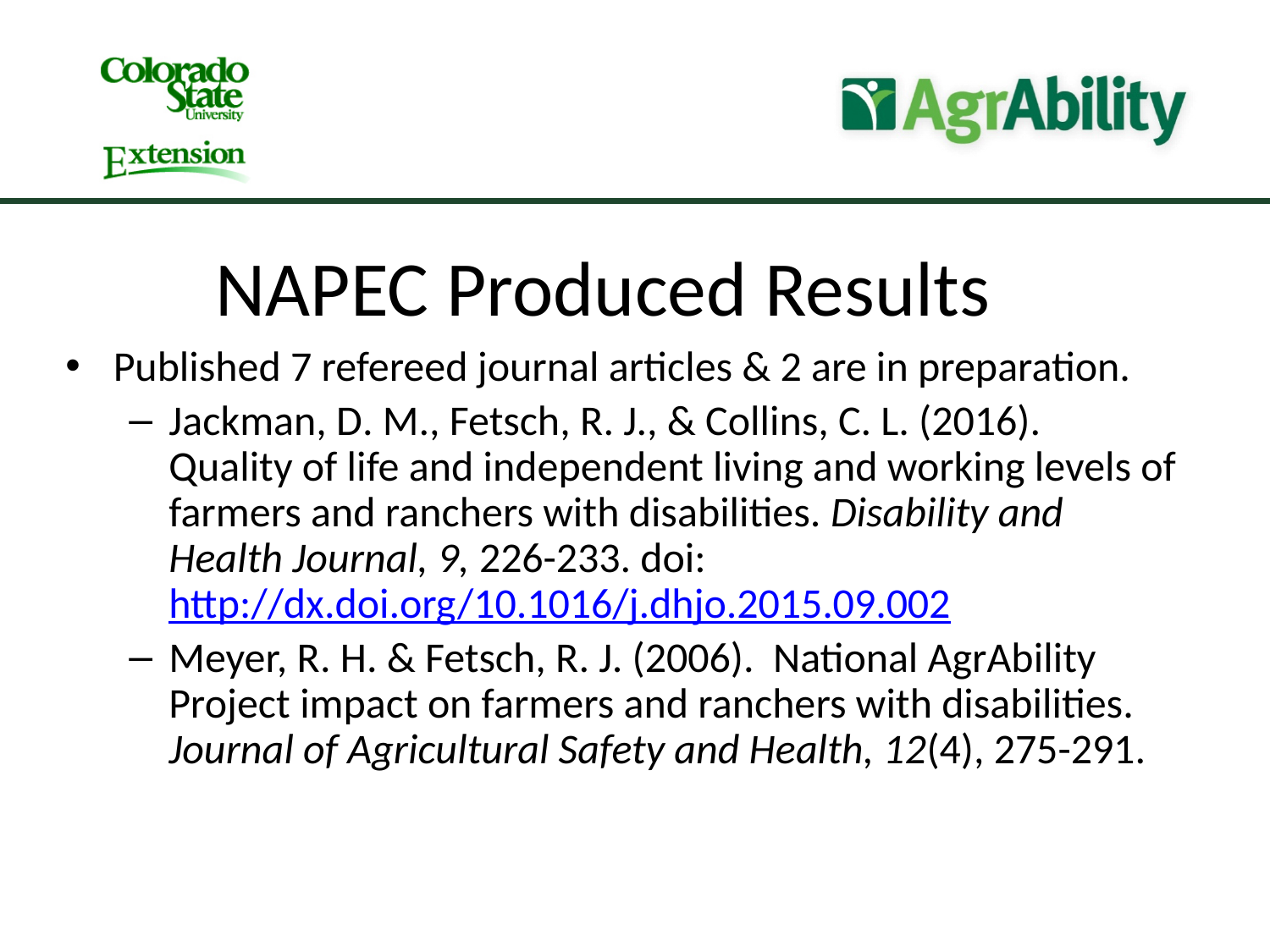

NAPEC Produced Results
Published 7 refereed journal articles & 2 are in preparation.
Jackman, D. M., Fetsch, R. J., & Collins, C. L. (2016).  Quality of life and independent living and working levels of farmers and ranchers with disabilities. Disability and Health Journal, 9, 226-233. doi: http://dx.doi.org/10.1016/j.dhjo.2015.09.002
Meyer, R. H. & Fetsch, R. J. (2006).  National AgrAbility Project impact on farmers and ranchers with disabilities.  Journal of Agricultural Safety and Health, 12(4), 275-291.